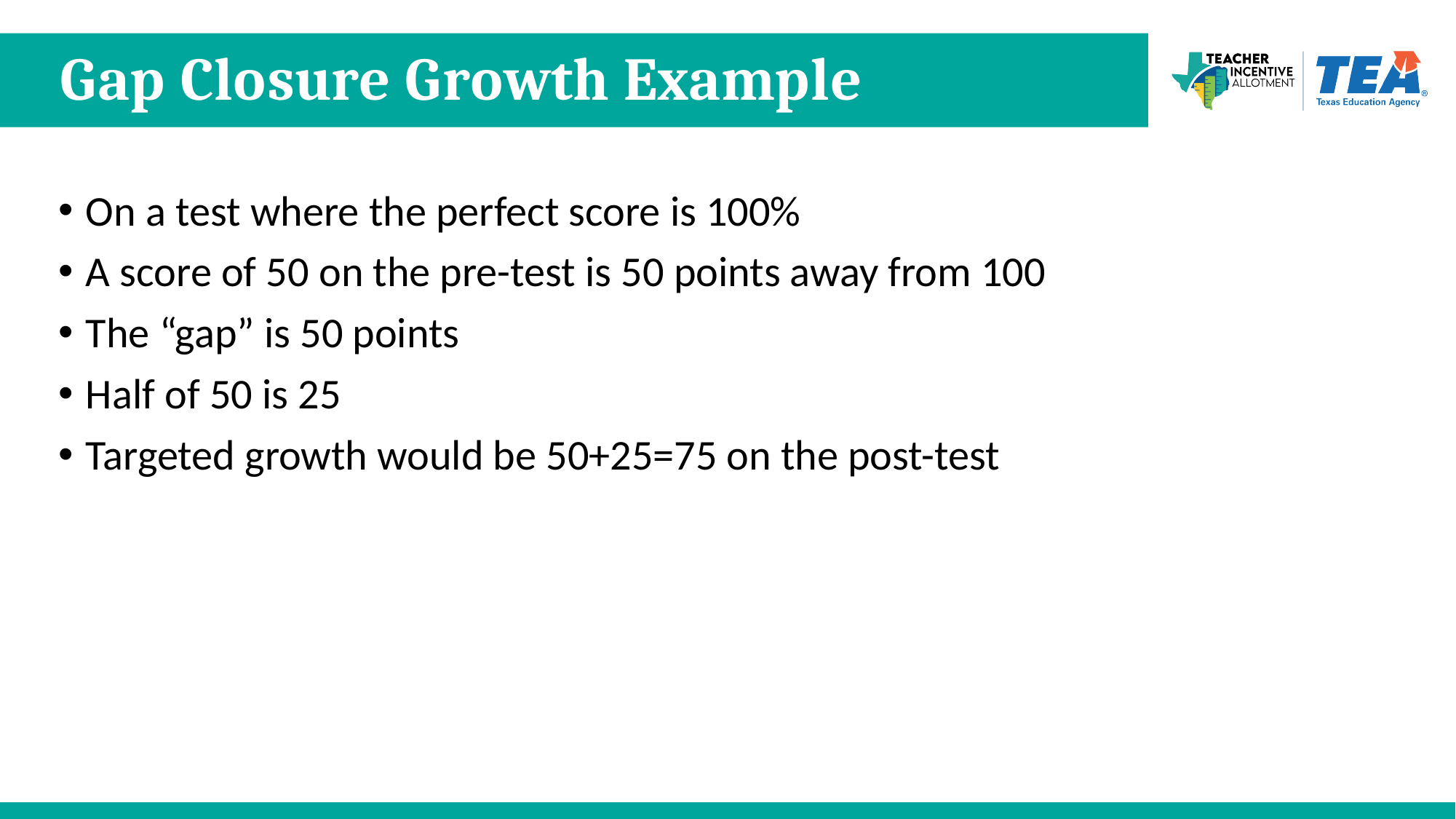

# Gap Closure Growth Example
On a test where the perfect score is 100%
A score of 50 on the pre-test is 50 points away from 100
The “gap” is 50 points
Half of 50 is 25
Targeted growth would be 50+25=75 on the post-test